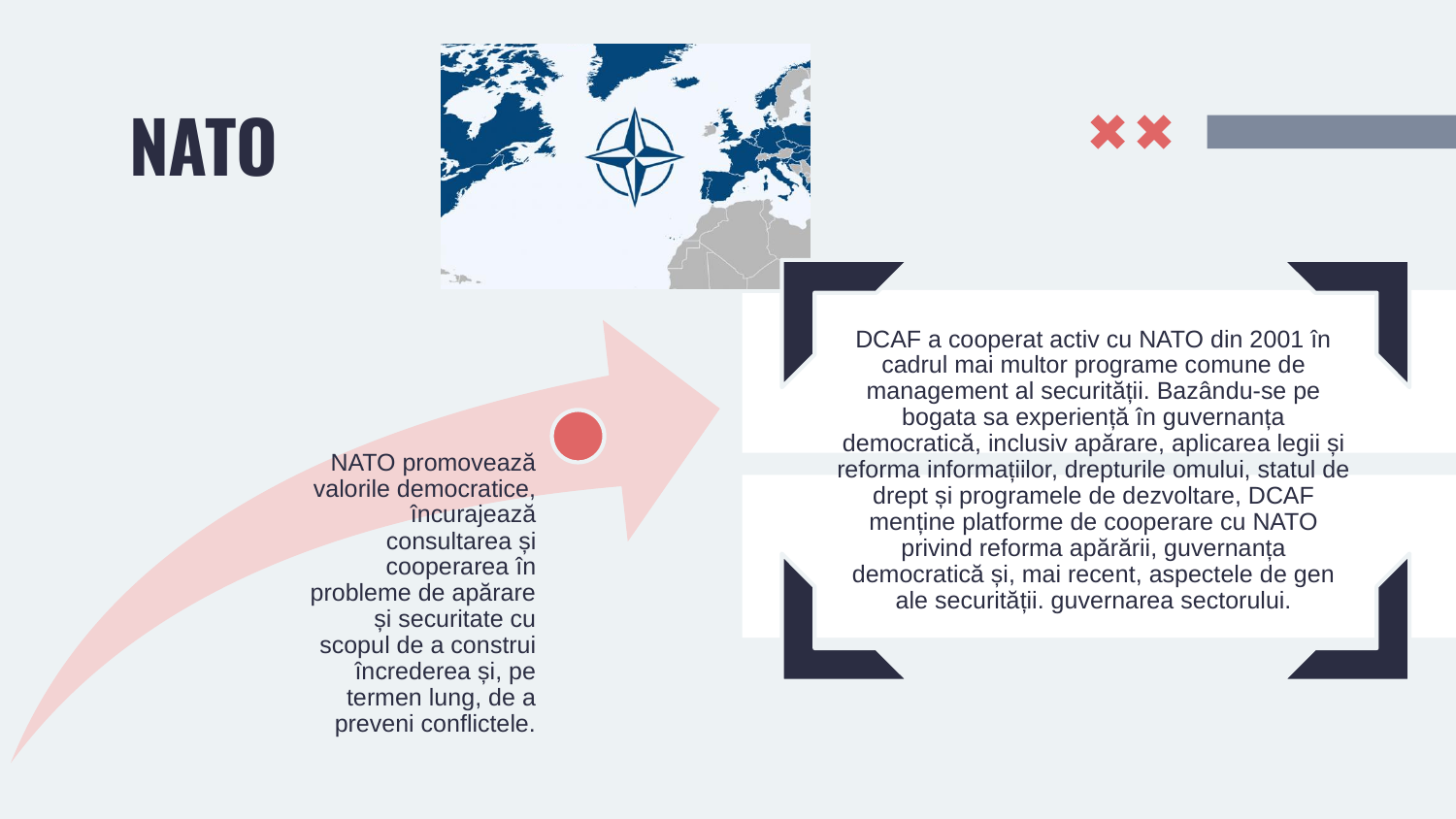

DCAF a cooperat activ cu NATO din 2001 în cadrul mai multor programe comune de management al securității. Bazându-se pe bogata sa experiență în guvernanța democratică, inclusiv apărare, aplicarea legii și reforma informațiilor, drepturile omului, statul de drept și programele de dezvoltare, DCAF menține platforme de cooperare cu NATO privind reforma apărării, guvernanța democratică și, mai recent, aspectele de gen ale securității. guvernarea sectorului.
# NATO
NATO promovează valorile democratice, încurajează consultarea și cooperarea în probleme de apărare și securitate cu scopul de a construi încrederea și, pe termen lung, de a preveni conflictele.